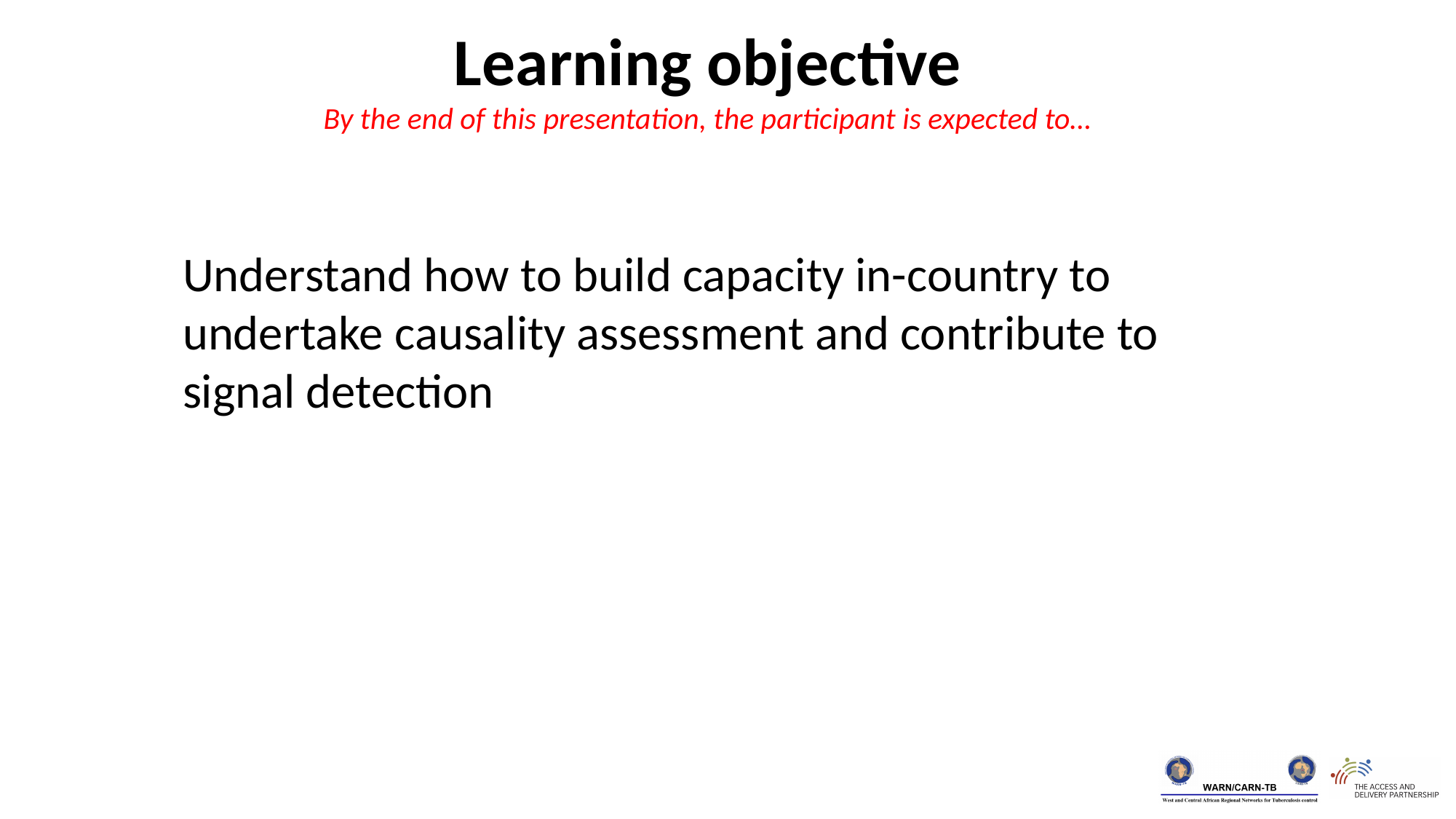

Learning objective
By the end of this presentation, the participant is expected to…
Understand how to build capacity in-country to undertake causality assessment and contribute to signal detection